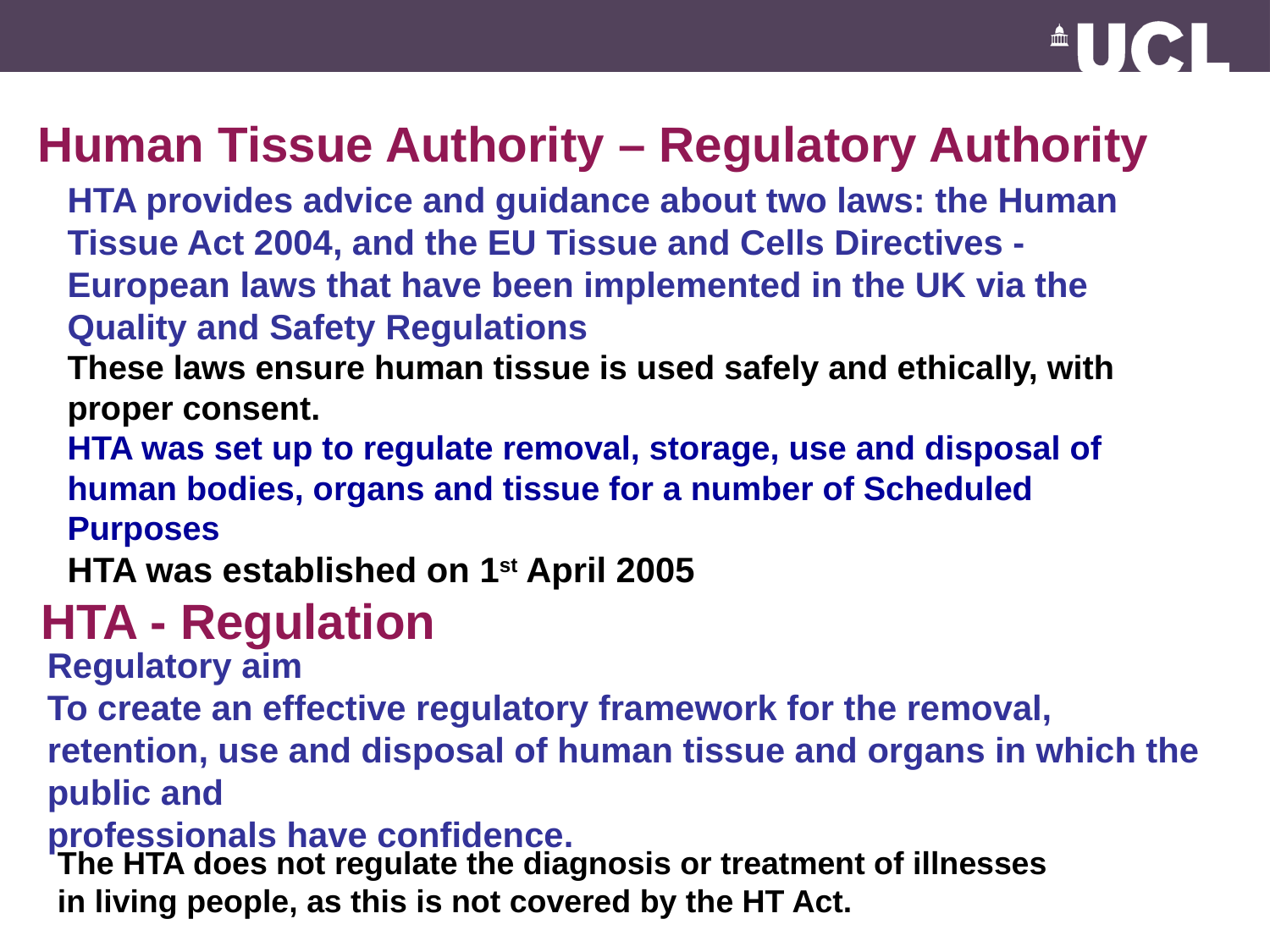

Human Tissue Authority – Regulatory Authority
HTA provides advice and guidance about two laws: the Human Tissue Act 2004, and the EU Tissue and Cells Directives - European laws that have been implemented in the UK via the Quality and Safety Regulations
These laws ensure human tissue is used safely and ethically, with proper consent.
HTA was set up to regulate removal, storage, use and disposal of human bodies, organs and tissue for a number of Scheduled Purposes
HTA was established on 1st April 2005
HTA - Regulation
Regulatory aim
To create an effective regulatory framework for the removal, retention, use and disposal of human tissue and organs in which the public and
professionals have confidence.
The HTA does not regulate the diagnosis or treatment of illnesses
in living people, as this is not covered by the HT Act.